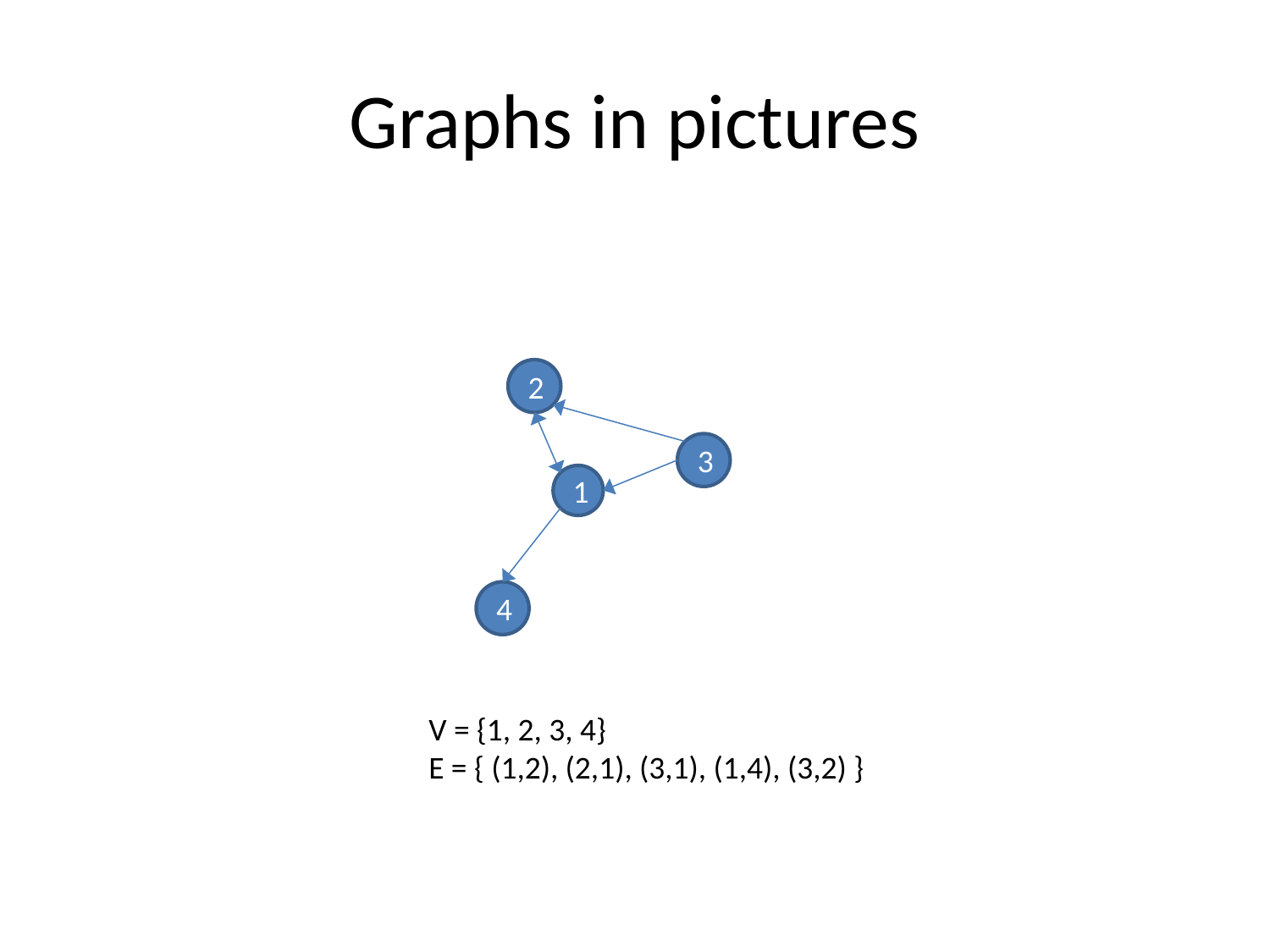

# Graphs in pictures
2
3
1
4
V = {1, 2, 3, 4}
E = { (1,2), (2,1), (3,1), (1,4), (3,2) }